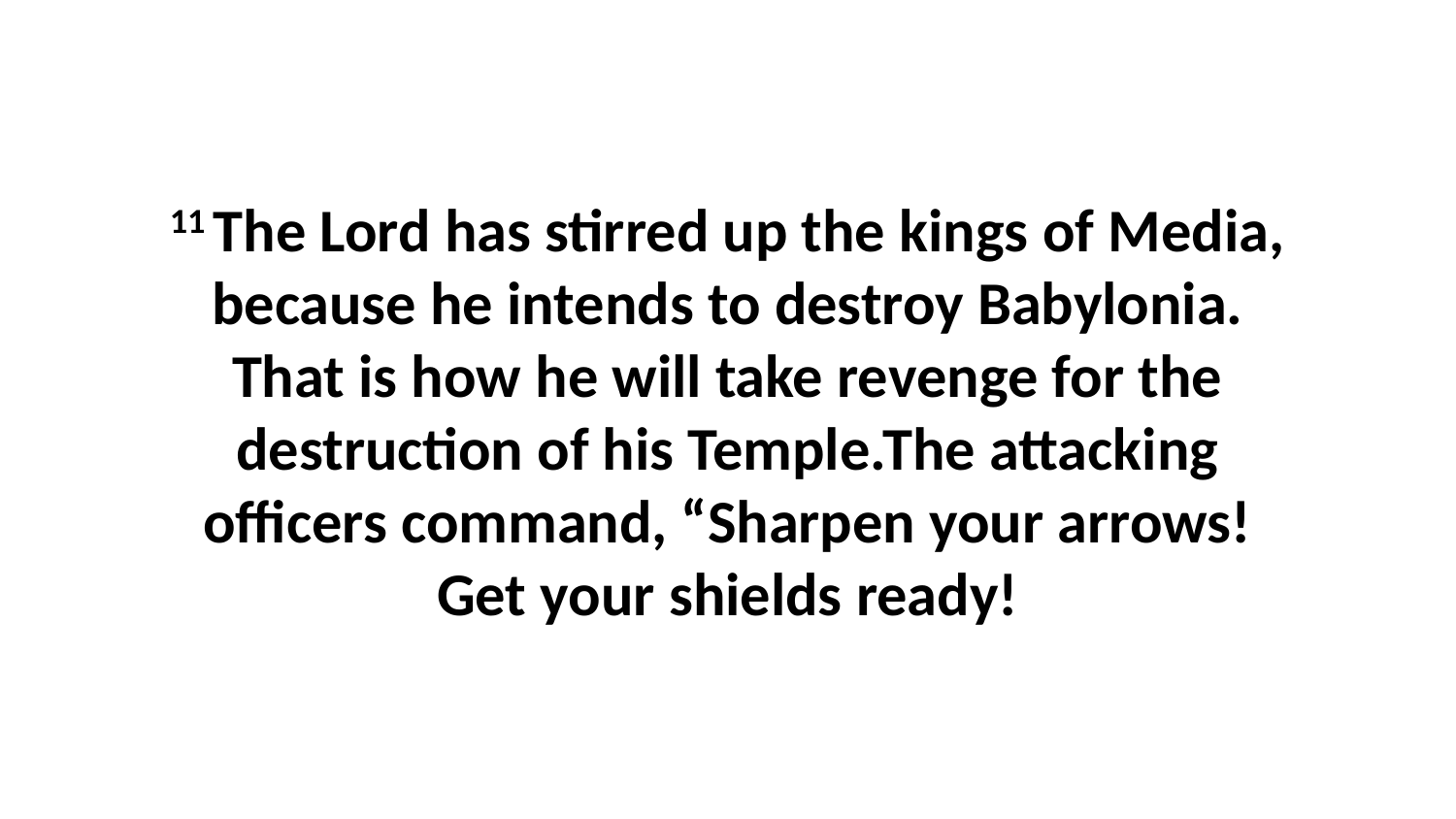

11 The Lord has stirred up the kings of Media, because he intends to destroy Babylonia. That is how he will take revenge for the destruction of his Temple.The attacking officers command, “Sharpen your arrows! Get your shields ready!